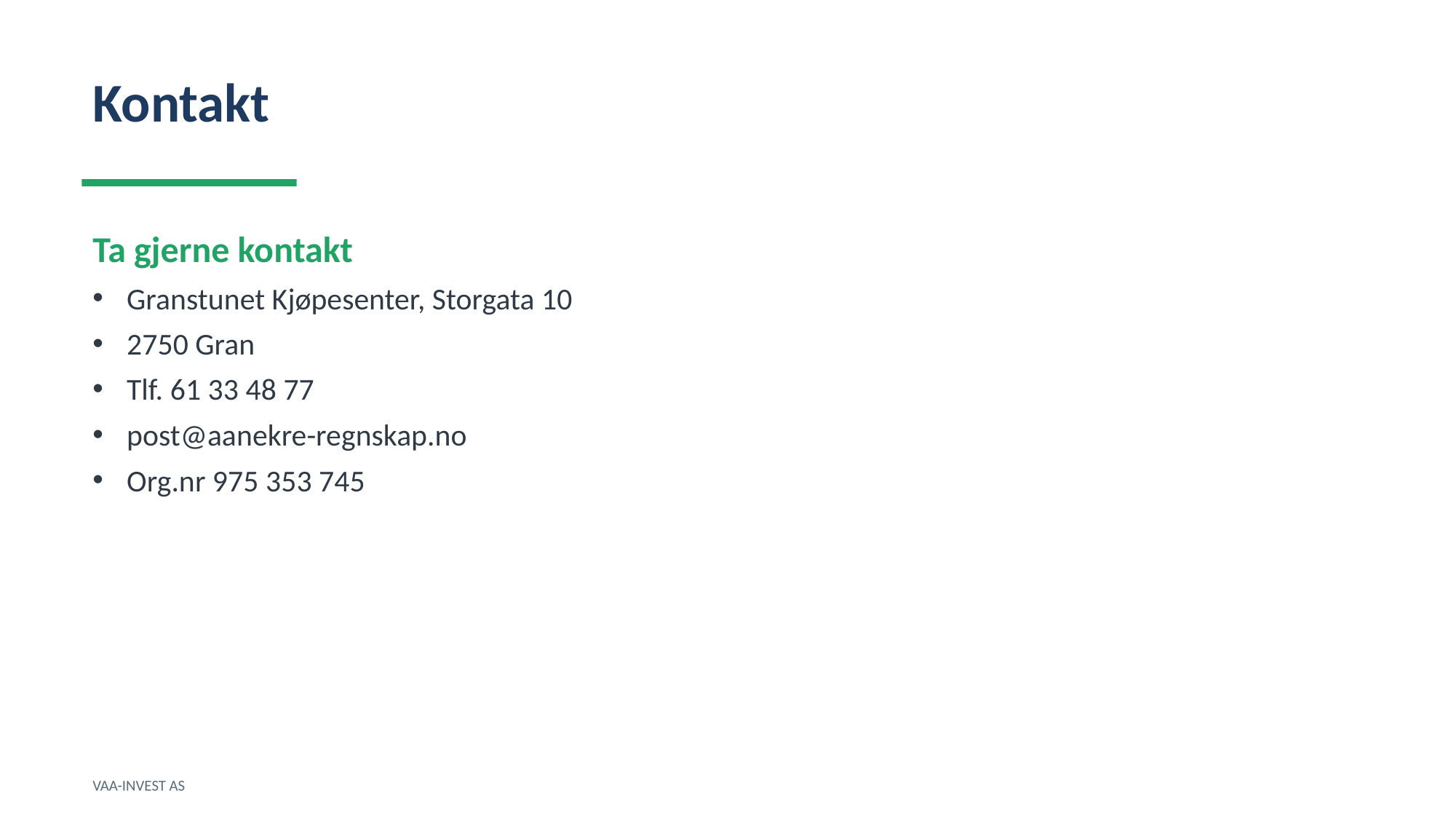

Kontakt

Ta gjerne kontakt
Granstunet Kjøpesenter, Storgata 10
2750 Gran
Tlf. 61 33 48 77
post@aanekre-regnskap.no
Org.nr 975 353 745
VAA-INVEST AS